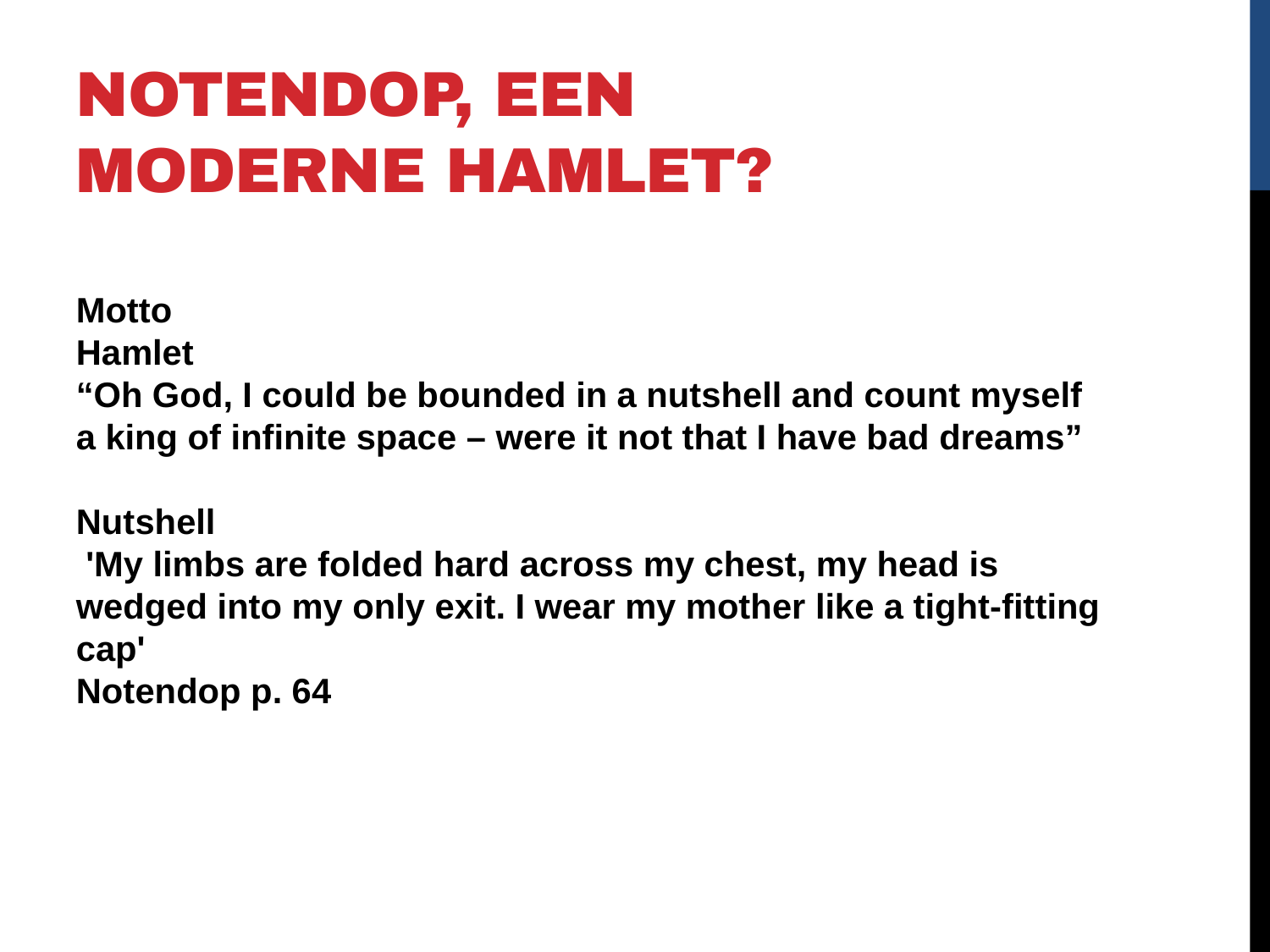

Notendop, een moderne Hamlet?

Motto
Hamlet
“Oh God, I could be bounded in a nutshell and count myself a king of infinite space – were it not that I have bad dreams”

Nutshell
 'My limbs are folded hard across my chest, my head is wedged into my only exit. I wear my mother like a tight-fitting cap'
Notendop p. 64